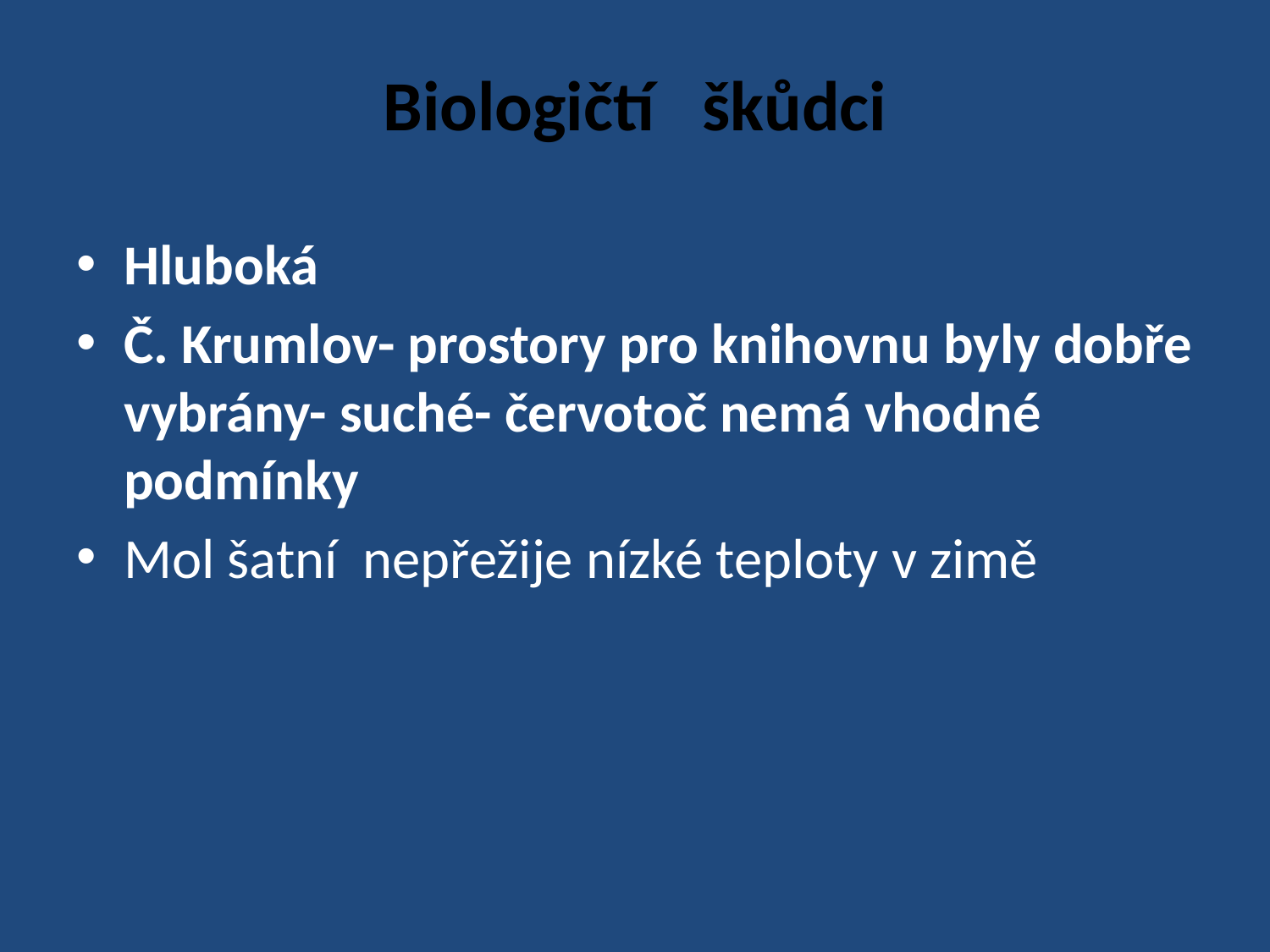

# Biologičtí   škůdci
Hluboká
Č. Krumlov- prostory pro knihovnu byly dobře vybrány- suché- červotoč nemá vhodné podmínky
Mol šatní  nepřežije nízké teploty v zimě